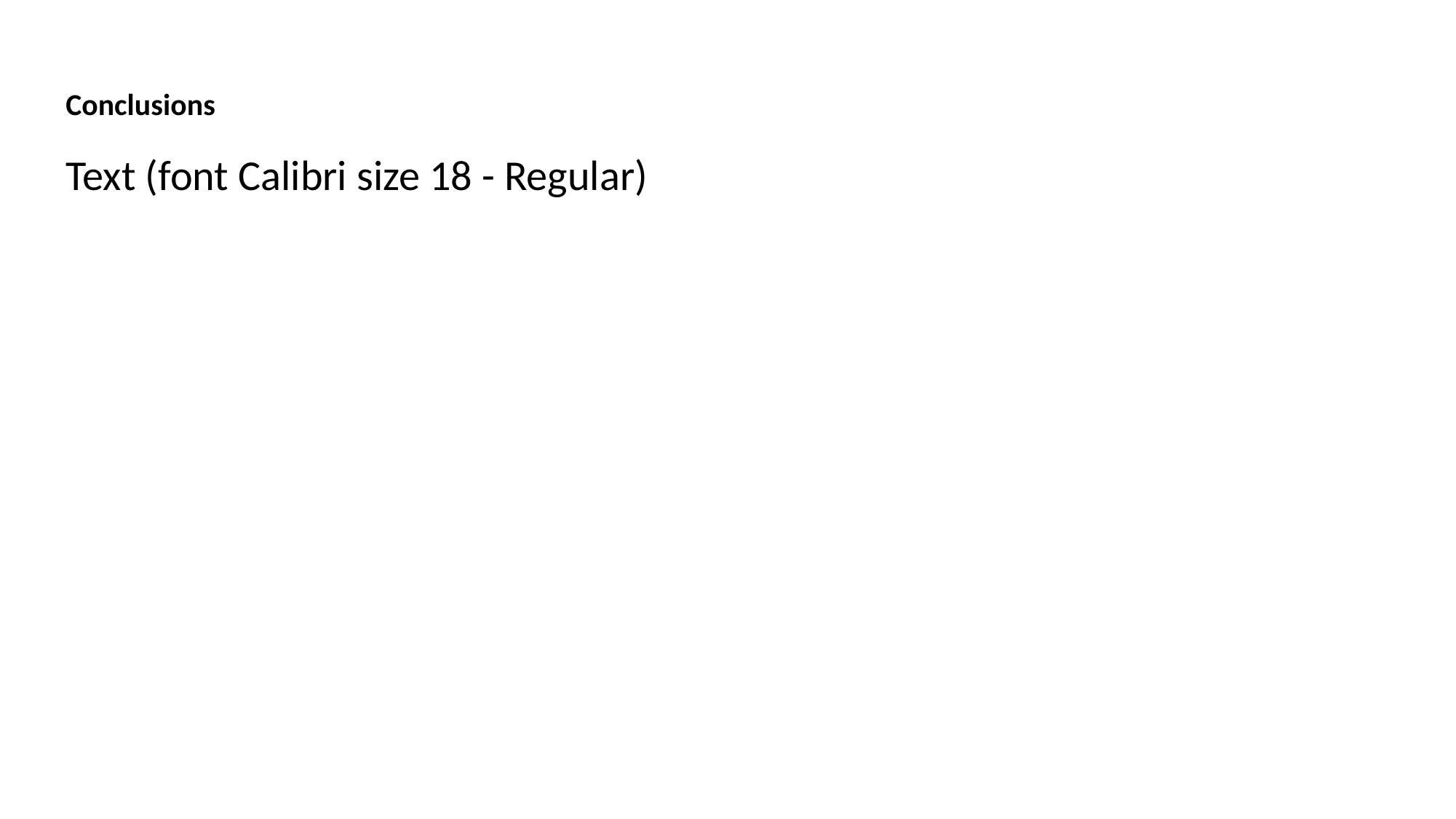

Conclusions
Text (font Calibri size 18 - Regular)